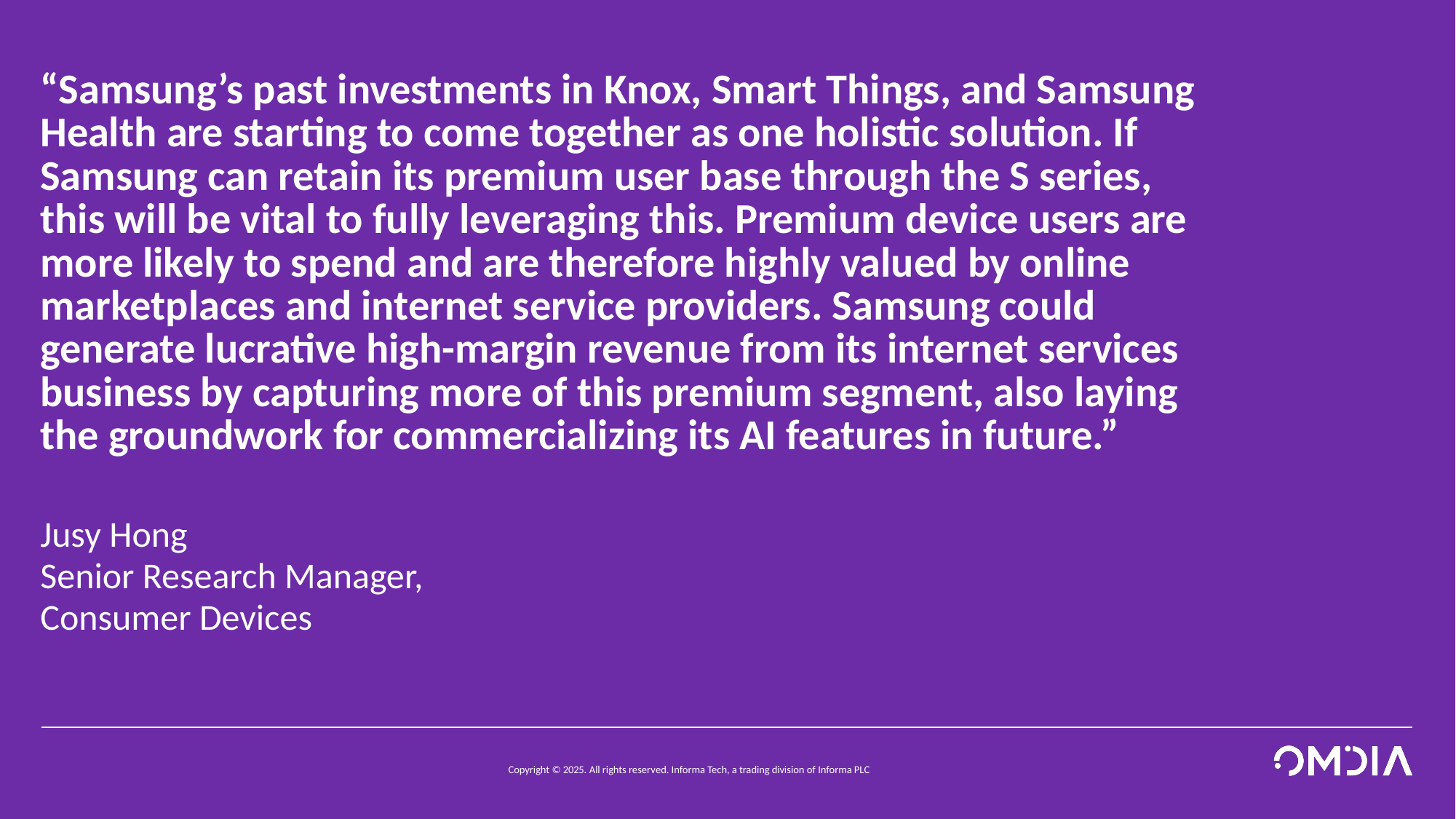

# “Samsung’s past investments in Knox, Smart Things, and Samsung Health are starting to come together as one holistic solution. If Samsung can retain its premium user base through the S series, this will be vital to fully leveraging this. Premium device users are more likely to spend and are therefore highly valued by online marketplaces and internet service providers. Samsung could generate lucrative high-margin revenue from its internet services business by capturing more of this premium segment, also laying the groundwork for commercializing its AI features in future.”
Jusy Hong
Senior Research Manager,
Consumer Devices